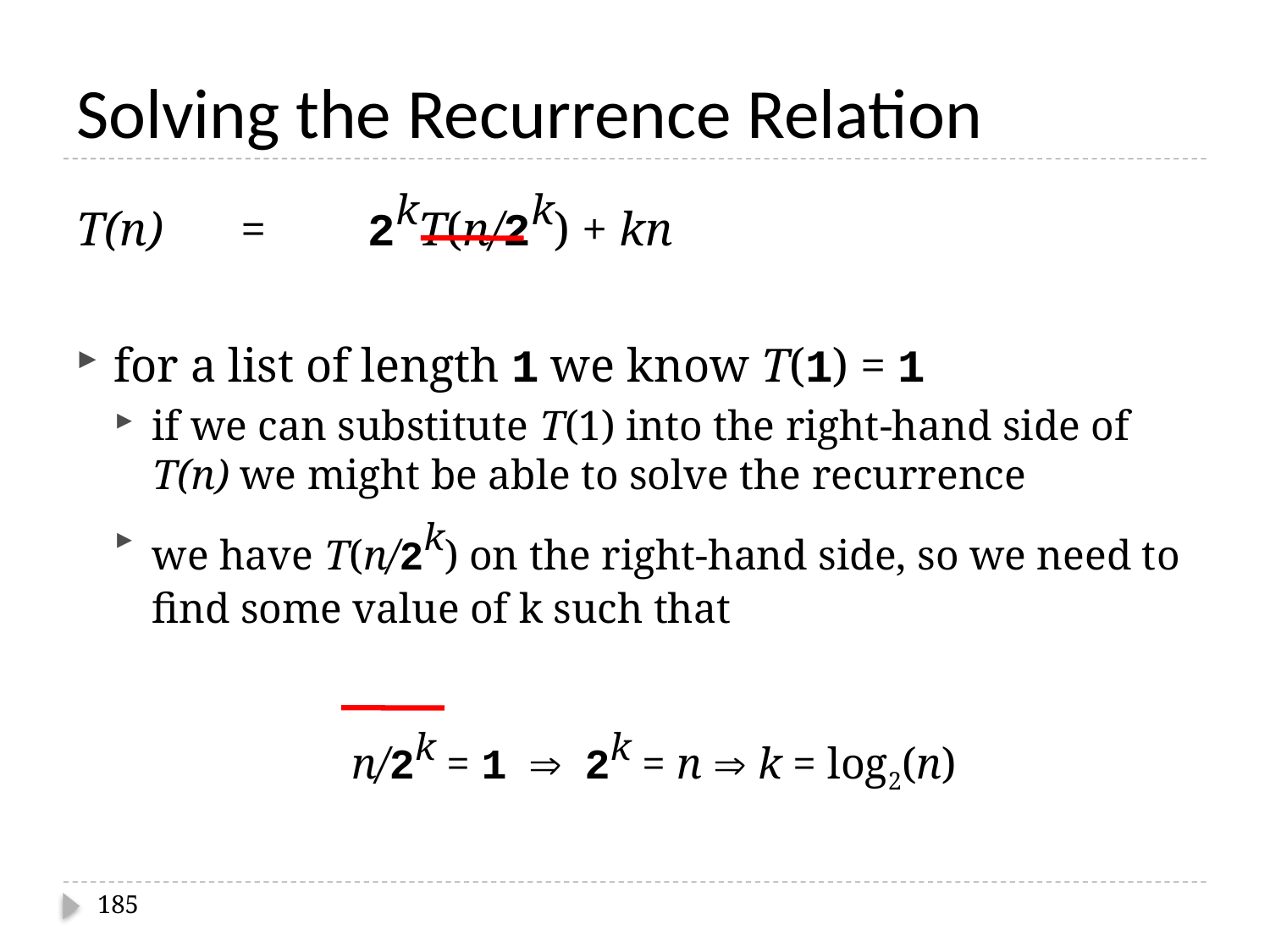

# Solving the Recurrence Relation
T(n)	=	2kT(n/2k) + kn

for a list of length 1 we know T(1) = 1
if we can substitute T(1) into the right-hand side of T(n) we might be able to solve the recurrence
we have T(n/2k) on the right-hand side, so we need to find some value of k such that

n/2k = 1  ⇒  2k = n ⇒ k = log2(n)
185